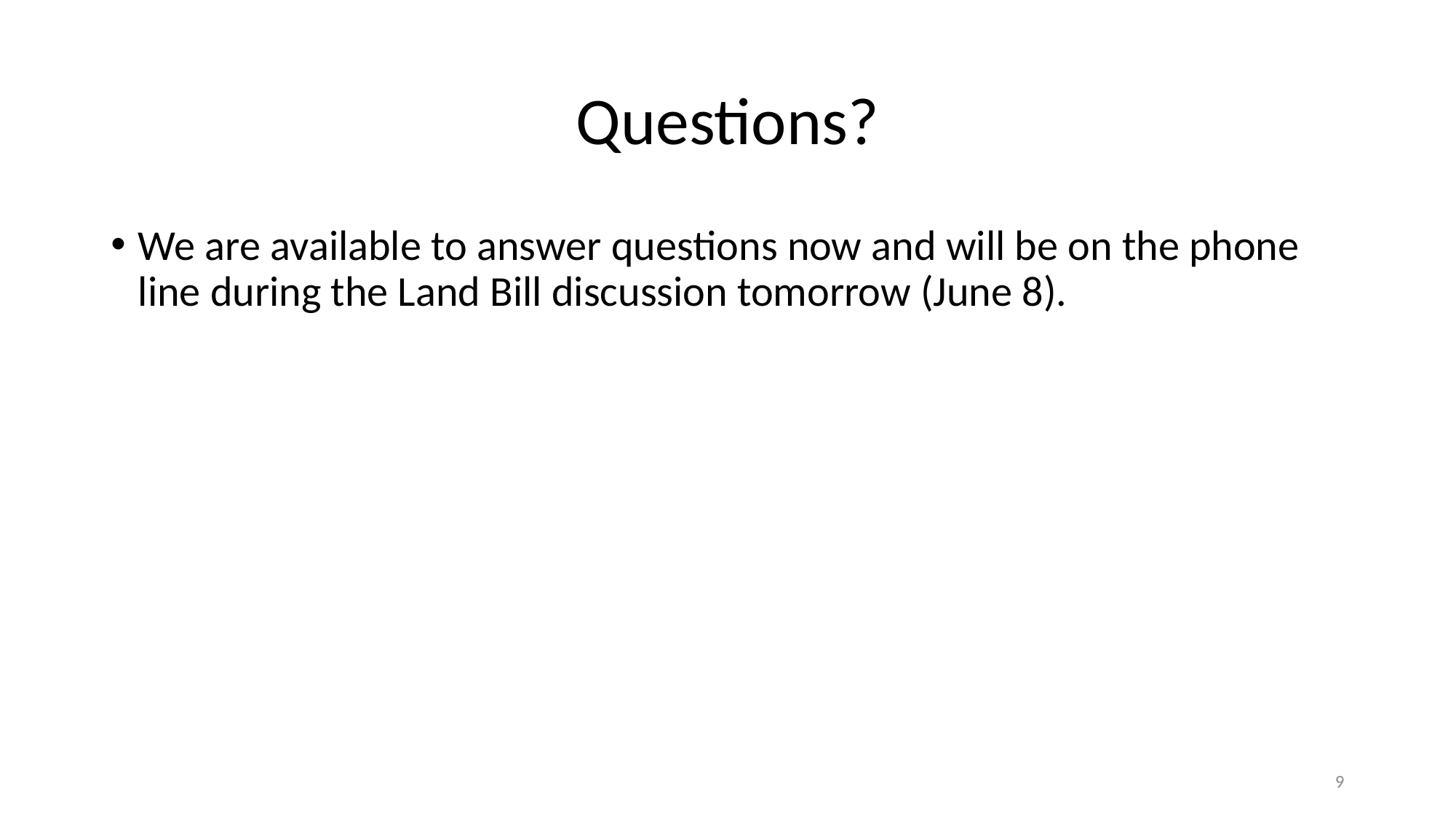

# Questions?
We are available to answer questions now and will be on the phone line during the Land Bill discussion tomorrow (June 8).
9